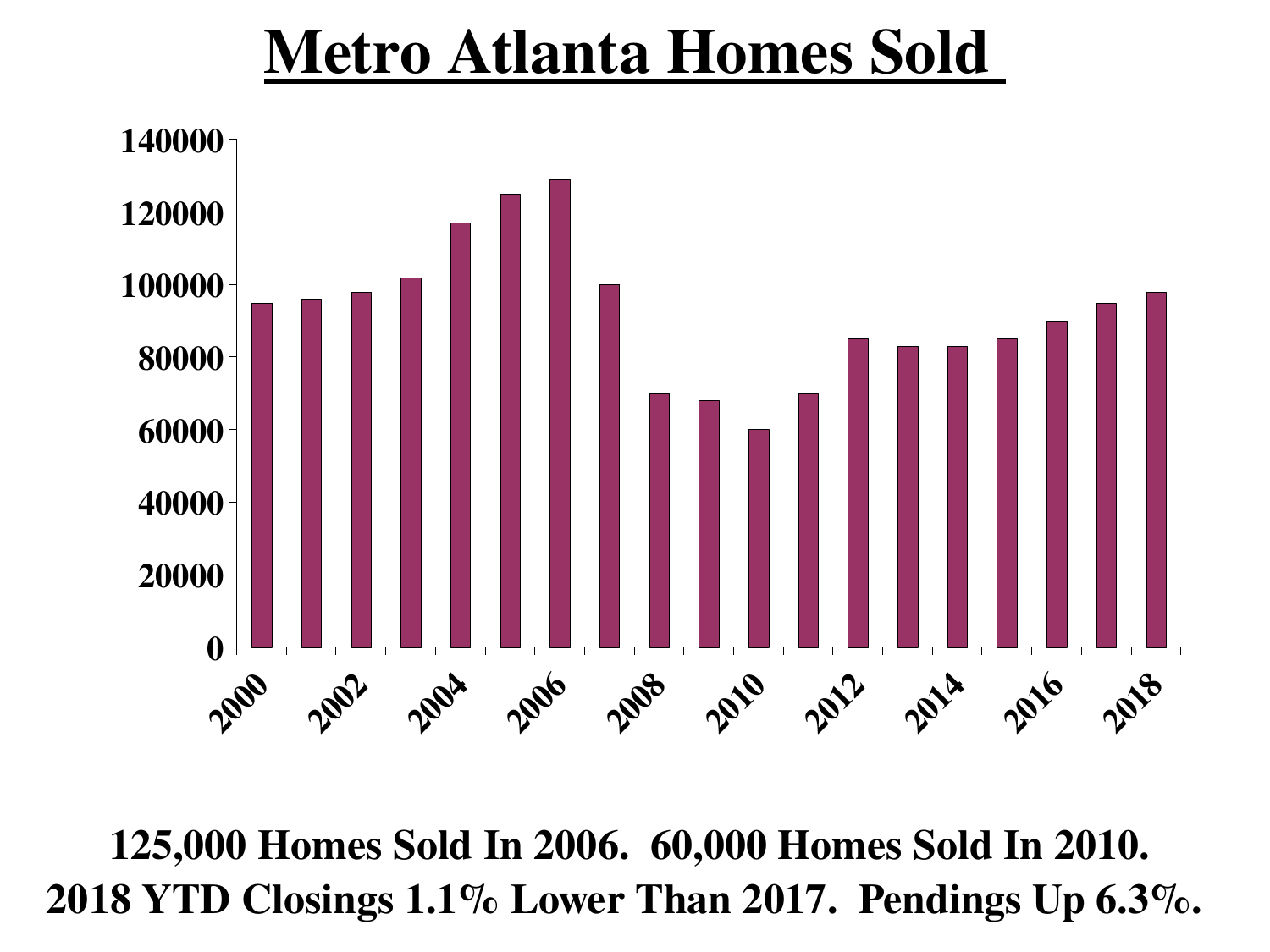

Metro Atlanta Homes Sold

### Chart

| Category |  |
|---|---|
| 2000 | 95000.0 |
| 2001 | 96000.0 |
| 2002 | 98000.0 |
| 2003 | 102000.0 |
| 2004 | 117000.0 |
| 2005 | 125000.0 |
| 2006 | 129000.0 |
| 2007 | 100000.0 |
| 2008 | 70000.0 |
| 2009 | 68000.0 |
| 2010 | 60000.0 |
| 2011 | 70000.0 |
| 2012 | 85000.0 |
| 2013 | 83000.0 |
| 2014 | 83000.0 |
| 2015 | 85000.0 |
| 2016 | 90000.0 |
| 2017 | 95000.0 |
| 2018 | 98000.0 |
125,000 Homes Sold In 2006.  60,000 Homes Sold In 2010.
2018 YTD Closings 1.1% Lower Than 2017.  Pendings Up 6.3%.